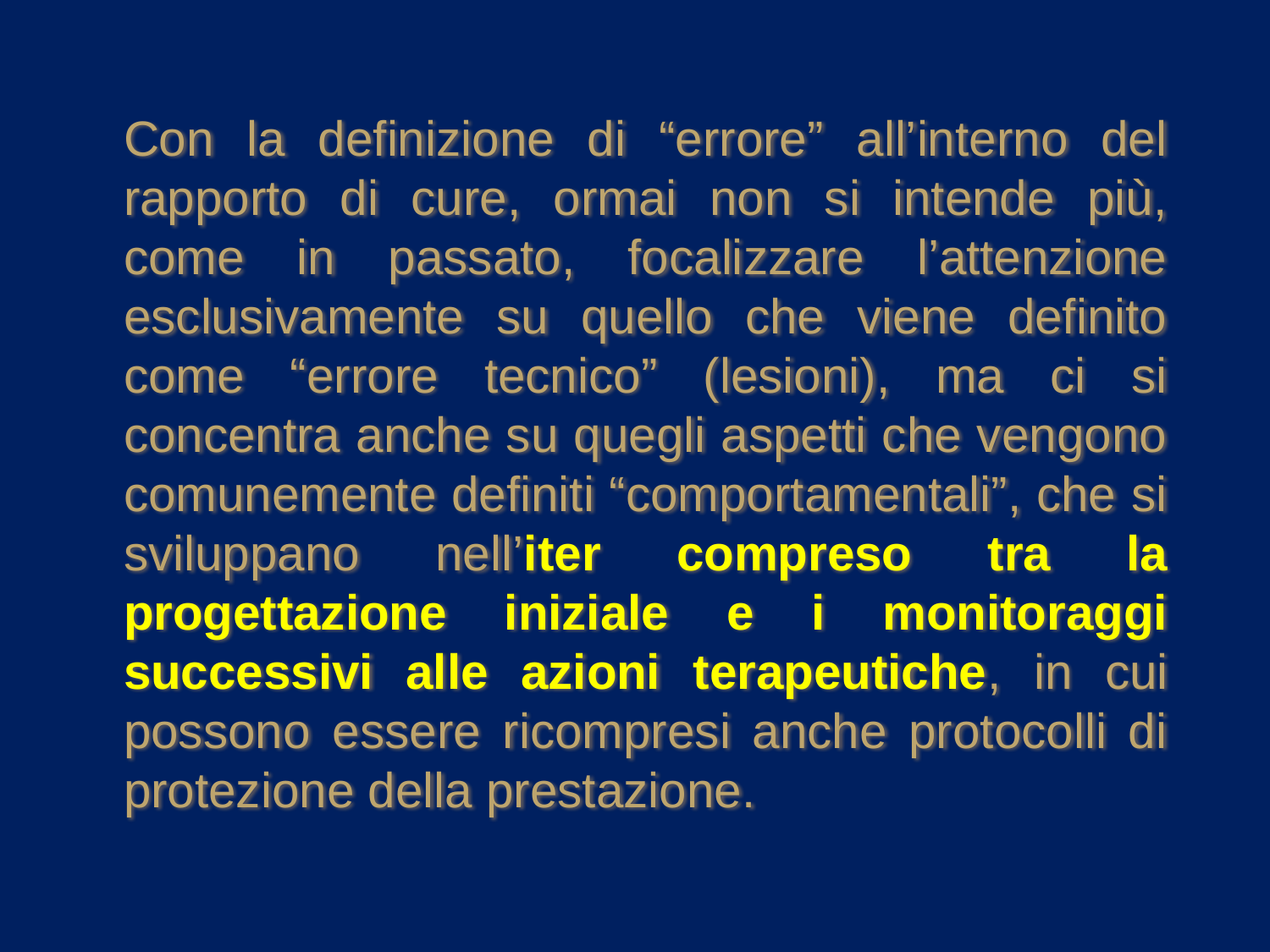

# Con la definizione di “errore” all’interno del rapporto di cure, ormai non si intende più, come in passato, focalizzare l’attenzione esclusivamente su quello che viene definito come “errore tecnico” (lesioni), ma ci si concentra anche su quegli aspetti che vengono comunemente definiti “comportamentali”, che si sviluppano nell’iter compreso tra la progettazione iniziale e i monitoraggi successivi alle azioni terapeutiche, in cui possono essere ricompresi anche protocolli di protezione della prestazione.